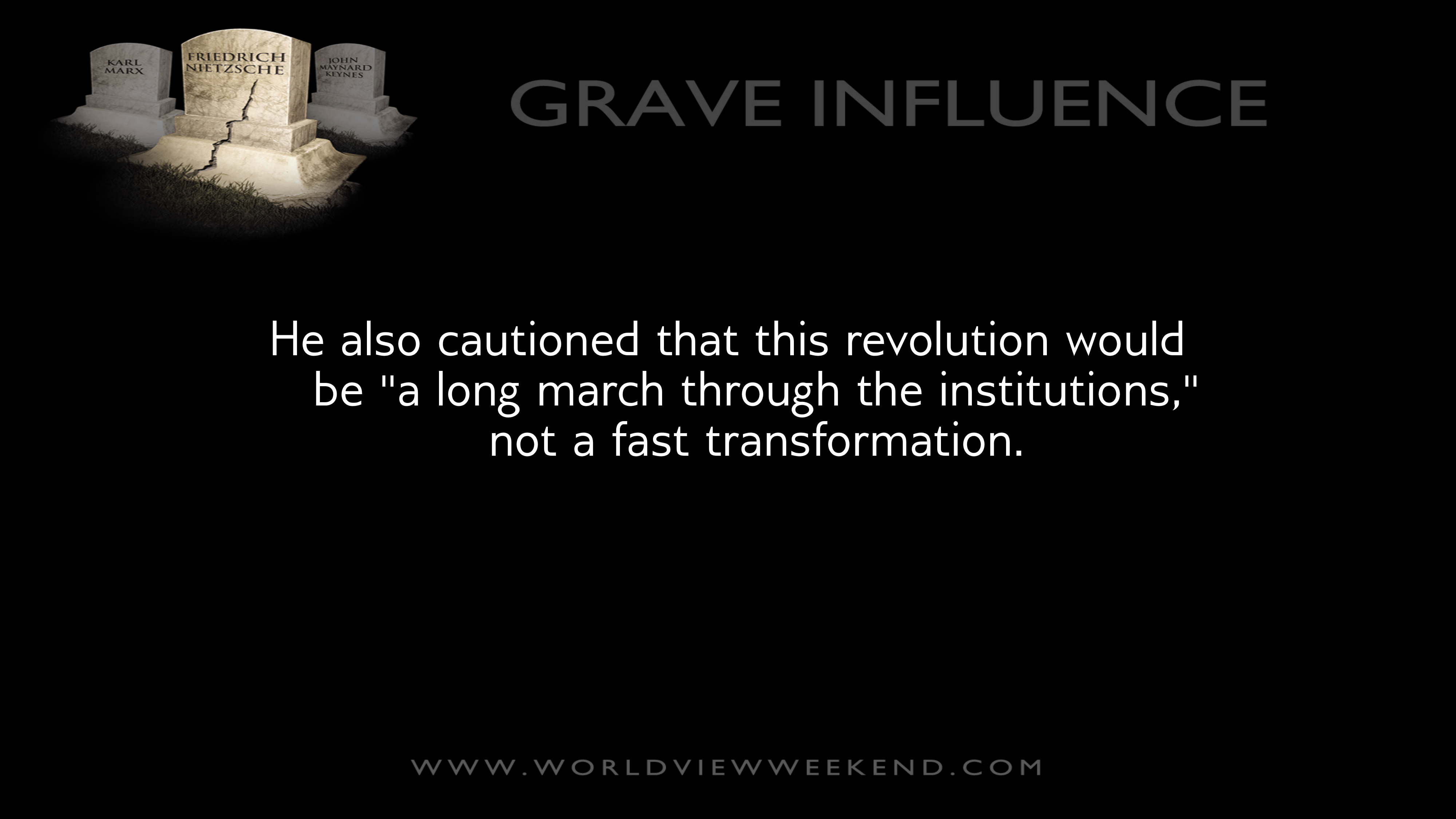

He also cautioned that this revolution would be "a long march through the institutions," not a fast transformation.